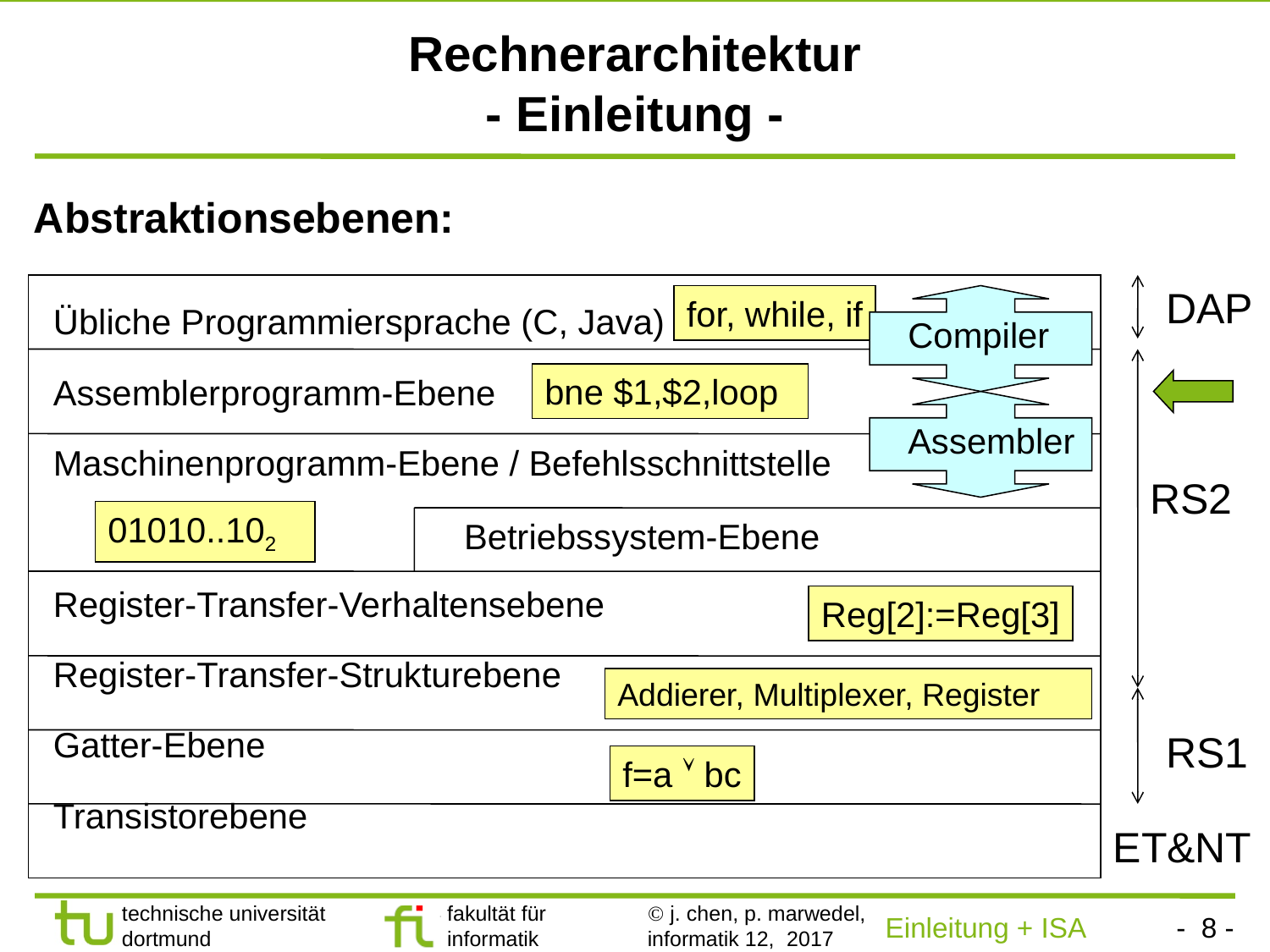

# Rechnerarchitektur - Einleitung -
Abstraktionsebenen:

DAP

RS2

RS1
Übliche Programmiersprache (C, Java)
Assemblerprogramm-Ebene
Maschinenprogramm-Ebene / Befehlsschnittstelle

Register-Transfer-Verhaltensebene
Register-Transfer-Strukturebene
Gatter-Ebene
Transistorebene
for, while, if

Compiler

bne $1,$2,loop

Assembler

01010..102

Betriebssystem-Ebene

Reg[2]:=Reg[3]

Addierer, Multiplexer, Register

f=a ∨ bc

ET&NT